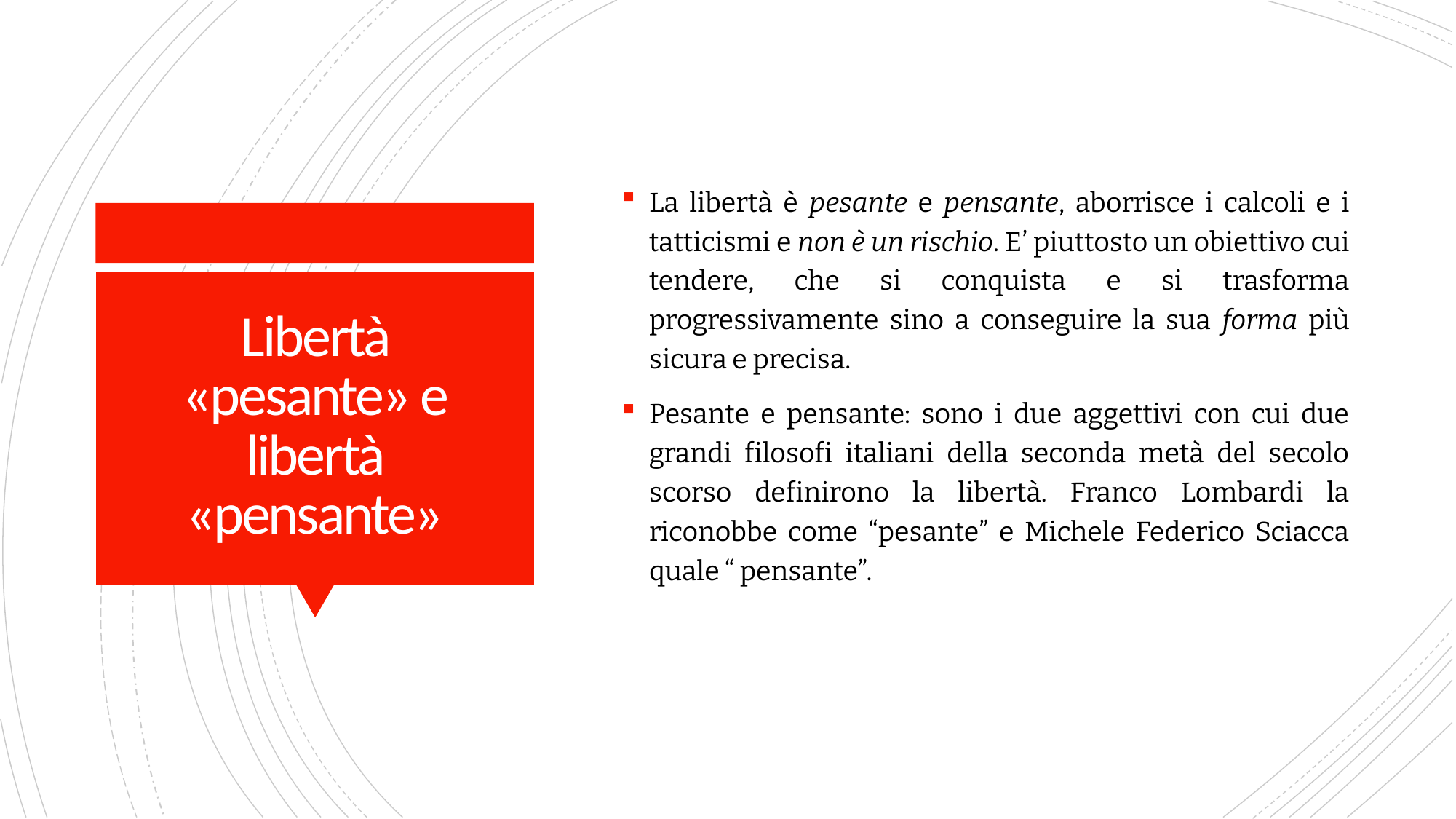

La libertà è pesante e pensante, aborrisce i calcoli e i tatticismi e non è un rischio. E’ piuttosto un obiettivo cui tendere, che si conquista e si trasforma progressivamente sino a conseguire la sua forma più sicura e precisa.
Pesante e pensante: sono i due aggettivi con cui due grandi filosofi italiani della seconda metà del secolo scorso definirono la libertà. Franco Lombardi la riconobbe come “pesante” e Michele Federico Sciacca quale “ pensante”.

# Libertà «pesante» e libertà «pensante»